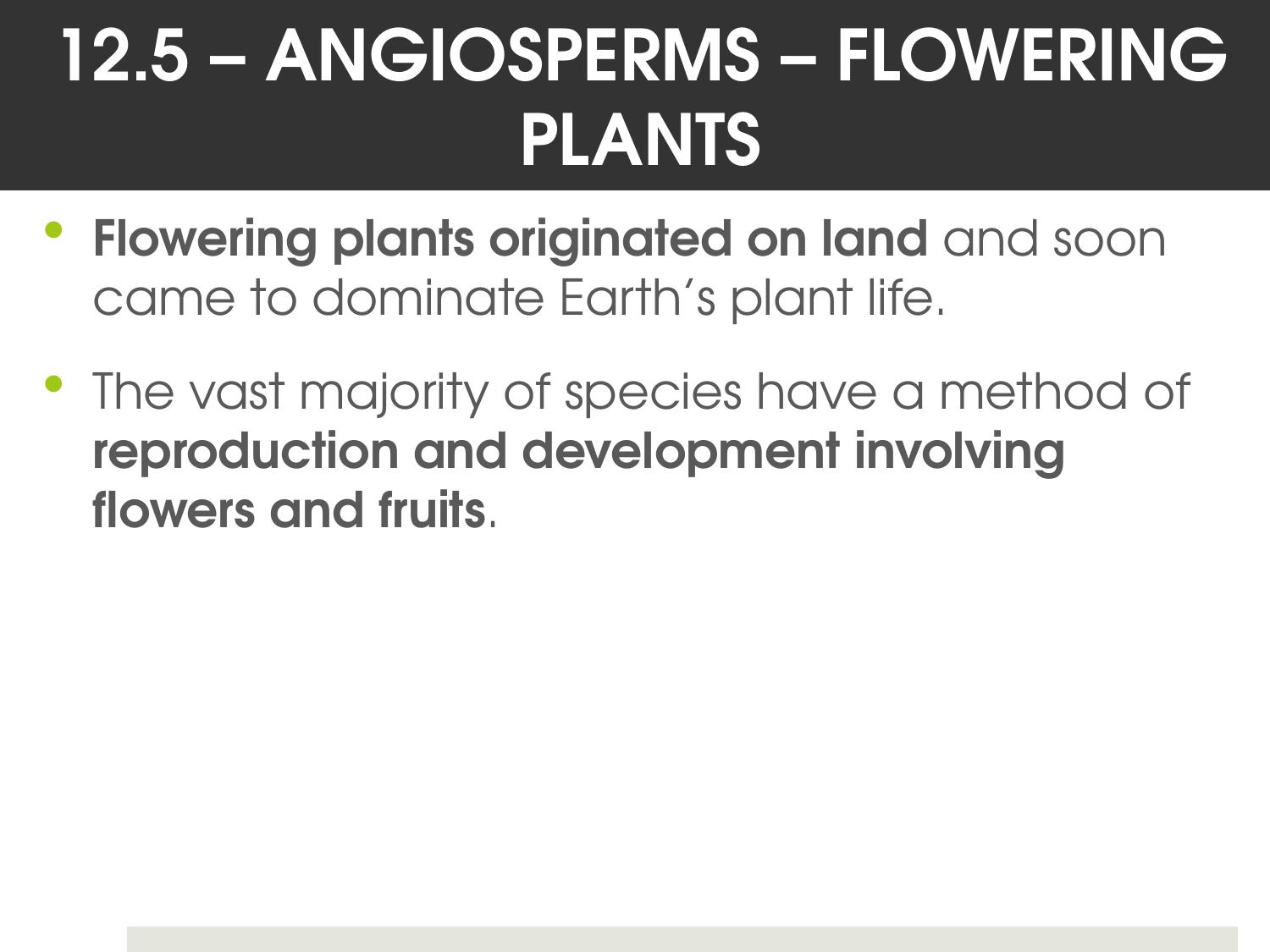

# 12.5 – ANGIOSPERMS – FLOWERING PLANTS
Flowering plants originated on land and soon came to dominate Earth’s plant life.
The vast majority of species have a method of reproduction and development involving flowers and fruits.